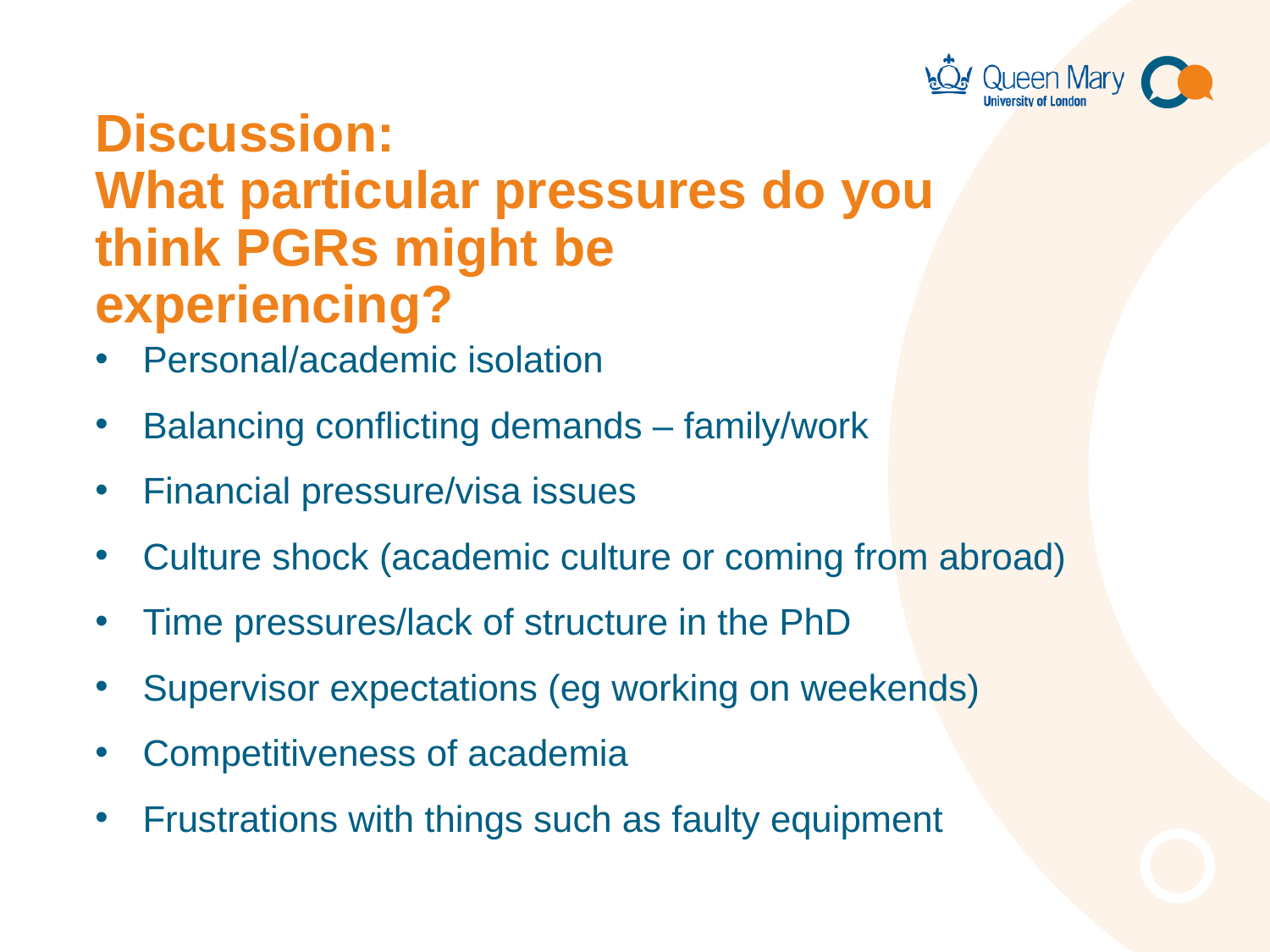

# Discussion: What particular pressures do you think PGRs might be experiencing?
Personal/academic isolation
Balancing conflicting demands – family/work
Financial pressure/visa issues
Culture shock (academic culture or coming from abroad)
Time pressures/lack of structure in the PhD
Supervisor expectations (eg working on weekends)
Competitiveness of academia
Frustrations with things such as faulty equipment